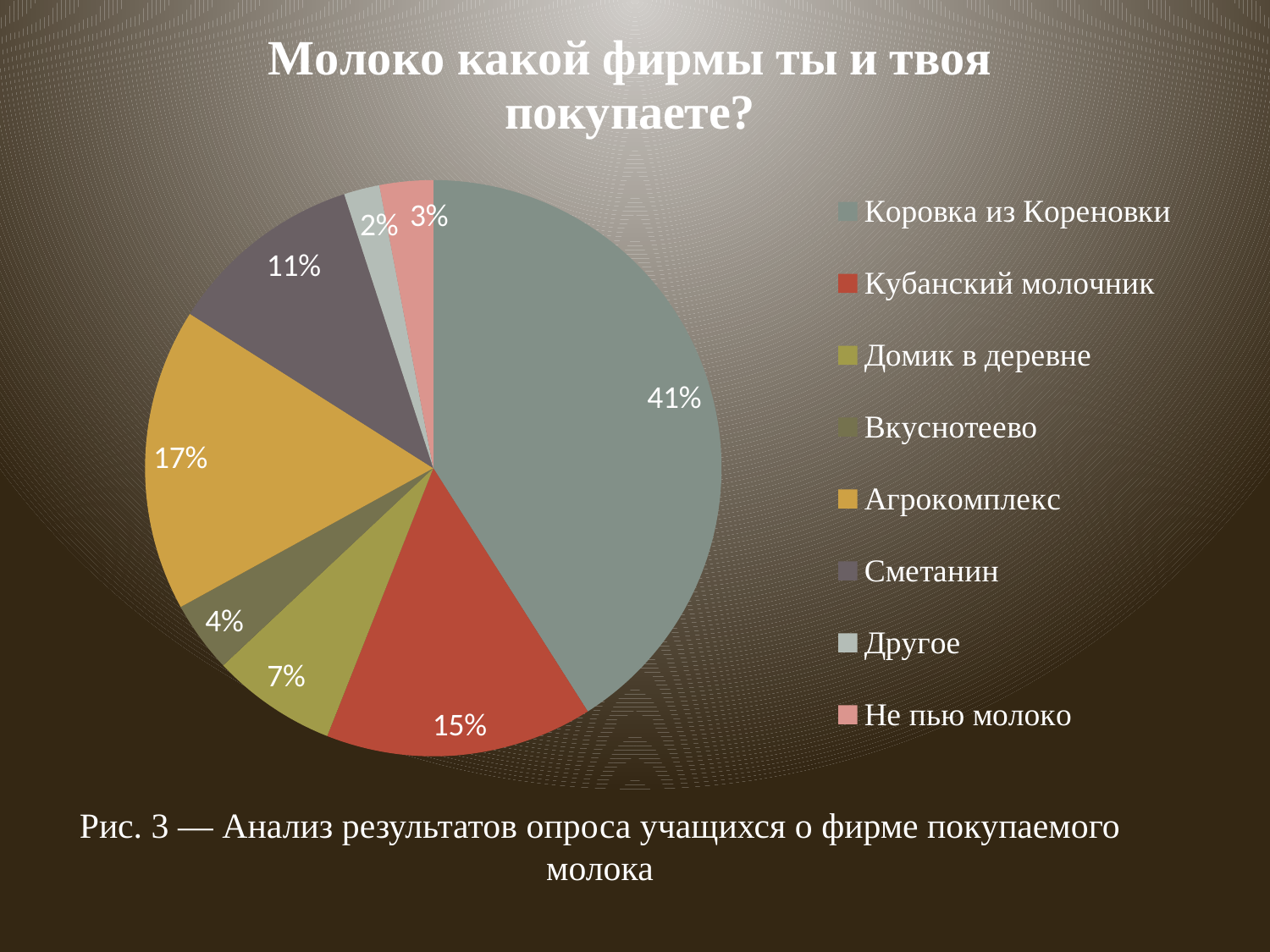

### Chart: Молоко какой фирмы ты и твоя покупаете?

| Category | Молоко какой фирмы ты и твоя покупаете? |
|---|---|
| Коровка из Кореновки | 0.41 |
| Кубанский молочник | 0.15 |
| Домик в деревне | 0.07 |
| Вкуснотеево | 0.04 |
| Агрокомплекс | 0.17 |
| Сметанин | 0.11 |
| Другое | 0.02 |
| Не пью молоко | 0.03 |
Рис. 3 — Анализ результатов опроса учащихся о фирме покупаемого молока